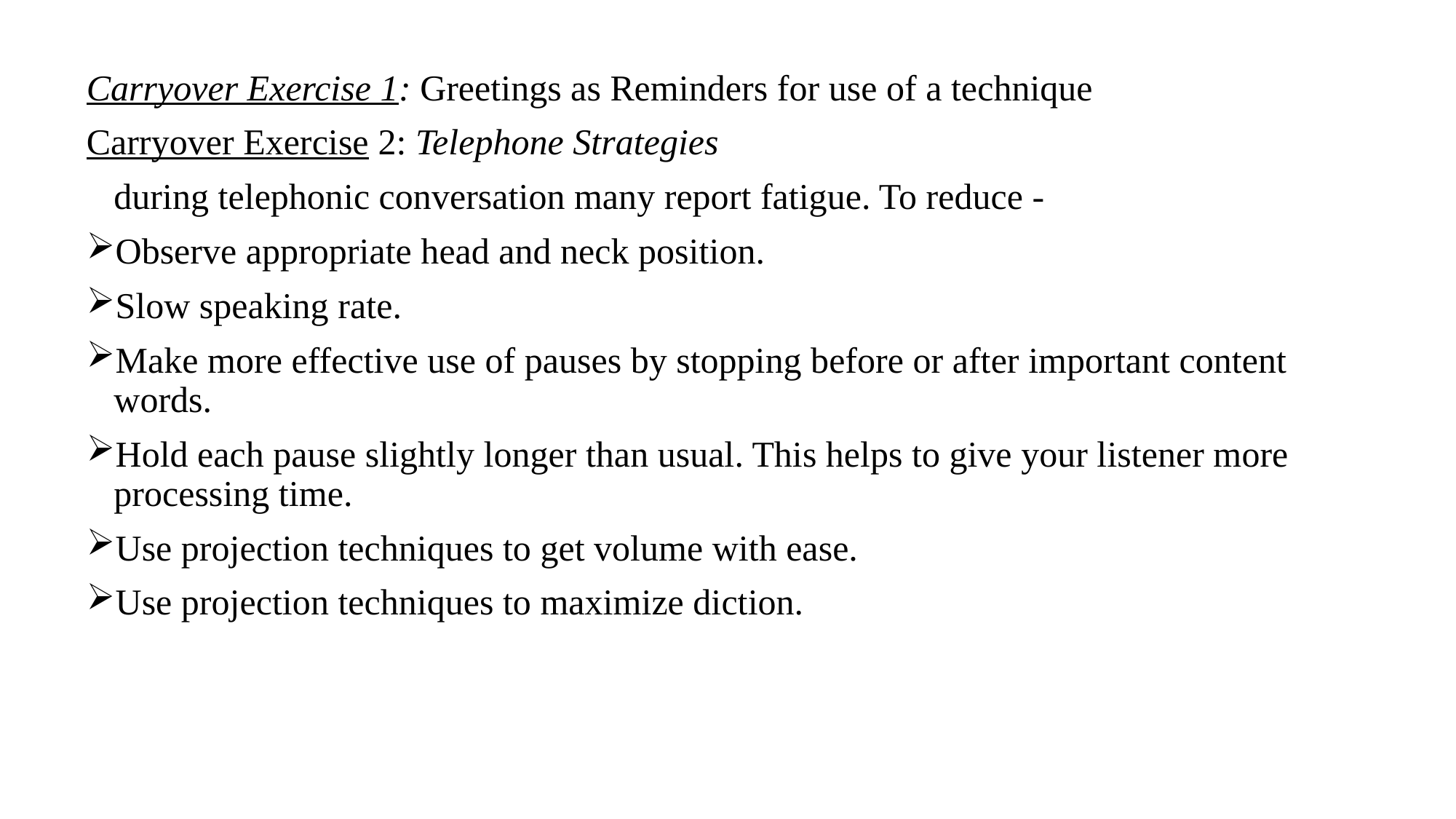

Carryover Exercise 1: Greetings as Reminders for use of a technique
Carryover Exercise 2: Telephone Strategies
	during telephonic conversation many report fatigue. To reduce -
Observe appropriate head and neck position.
Slow speaking rate.
Make more effective use of pauses by stopping before or after important content words.
Hold each pause slightly longer than usual. This helps to give your listener more processing time.
Use projection techniques to get volume with ease.
Use projection techniques to maximize diction.